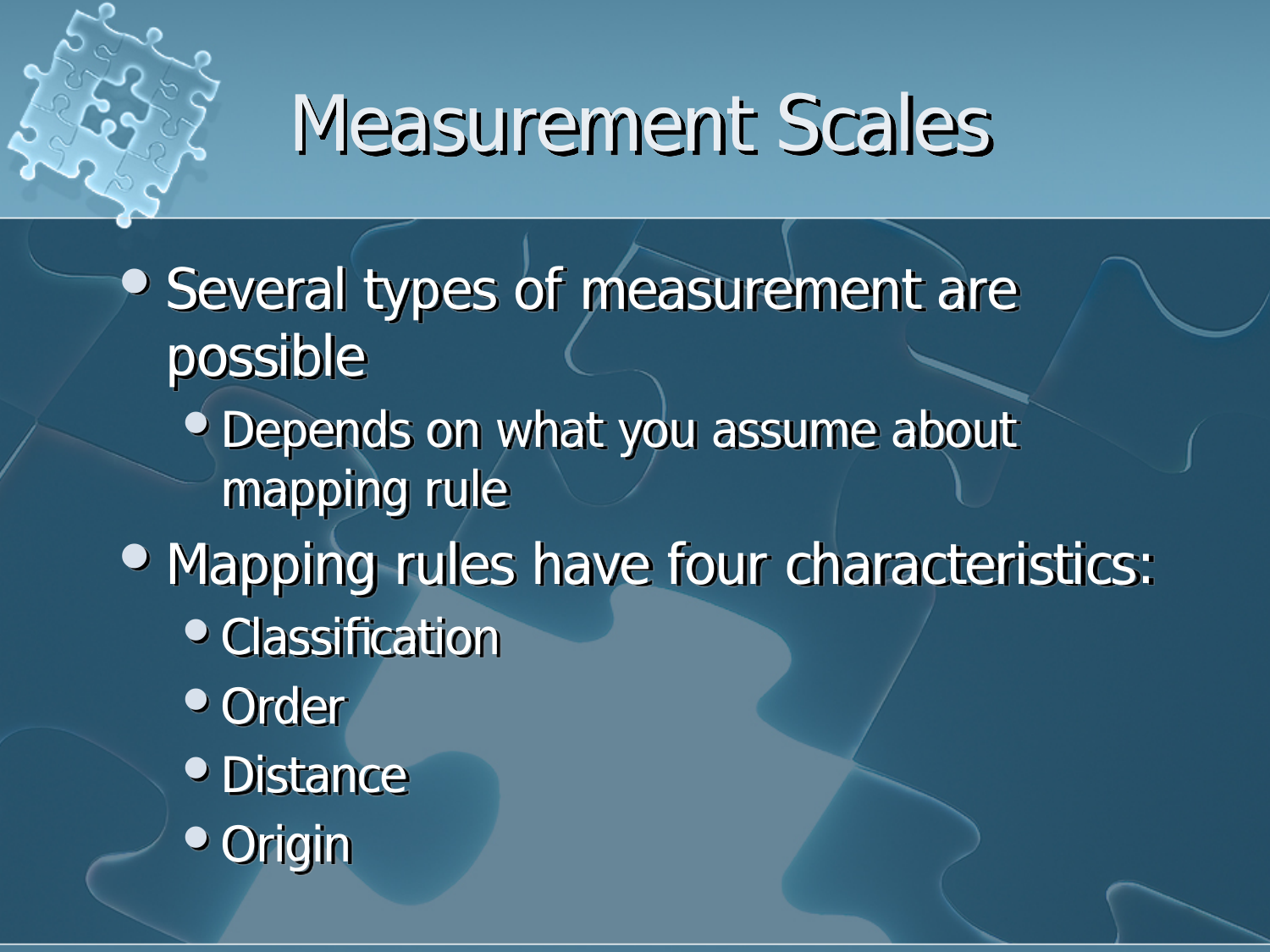

# Measurement Scales
Several types of measurement are possible
Depends on what you assume about mapping rule
Mapping rules have four characteristics:
Classification
Order
Distance
Origin